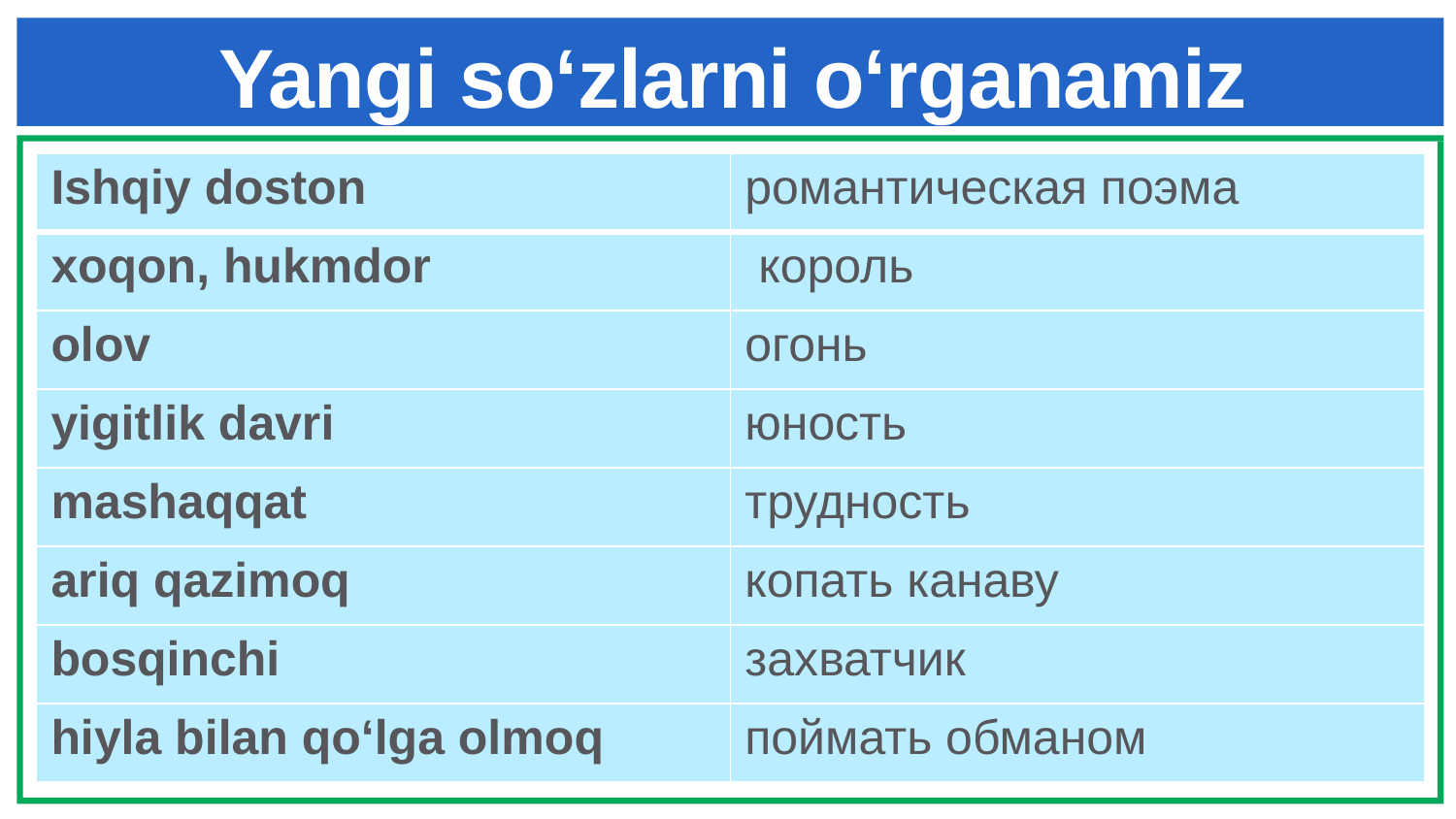

# Yangi so‘zlarni o‘rganamiz
| Ishqiy doston | романтическая поэма |
| --- | --- |
| xoqon, hukmdor | король |
| olov | огонь |
| yigitlik davri | юность |
| mashaqqat | трудность |
| ariq qazimoq | копать канаву |
| bosqinchi | захватчик |
| hiyla bilan qo‘lga olmoq | поймать обманом |